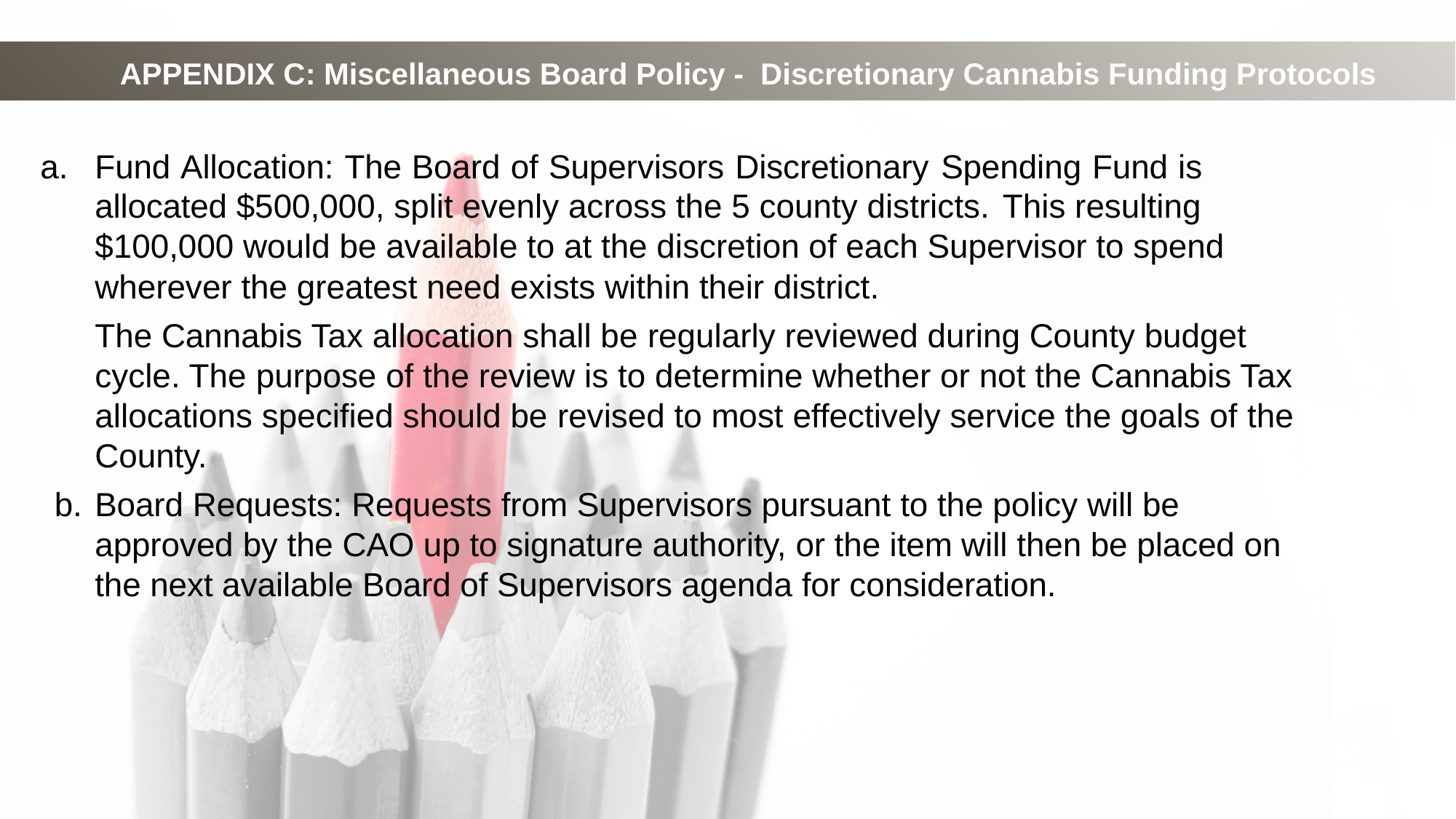

APPENDIX C: Miscellaneous Board Policy -  Discretionary Cannabis Funding Protocols
Fund Allocation: The Board of Supervisors Discretionary Spending Fund is allocated $500,000, split evenly across the 5 county districts. This resulting $100,000 would be available to at the discretion of each Supervisor to spend wherever the greatest need exists within their district.
The Cannabis Tax allocation shall be regularly reviewed during County budget cycle. The purpose of the review is to determine whether or not the Cannabis Tax allocations specified should be revised to most effectively service the goals of the County.
b.	Board Requests: Requests from Supervisors pursuant to the policy will be approved by the CAO up to signature authority, or the item will then be placed on the next available Board of Supervisors agenda for consideration.